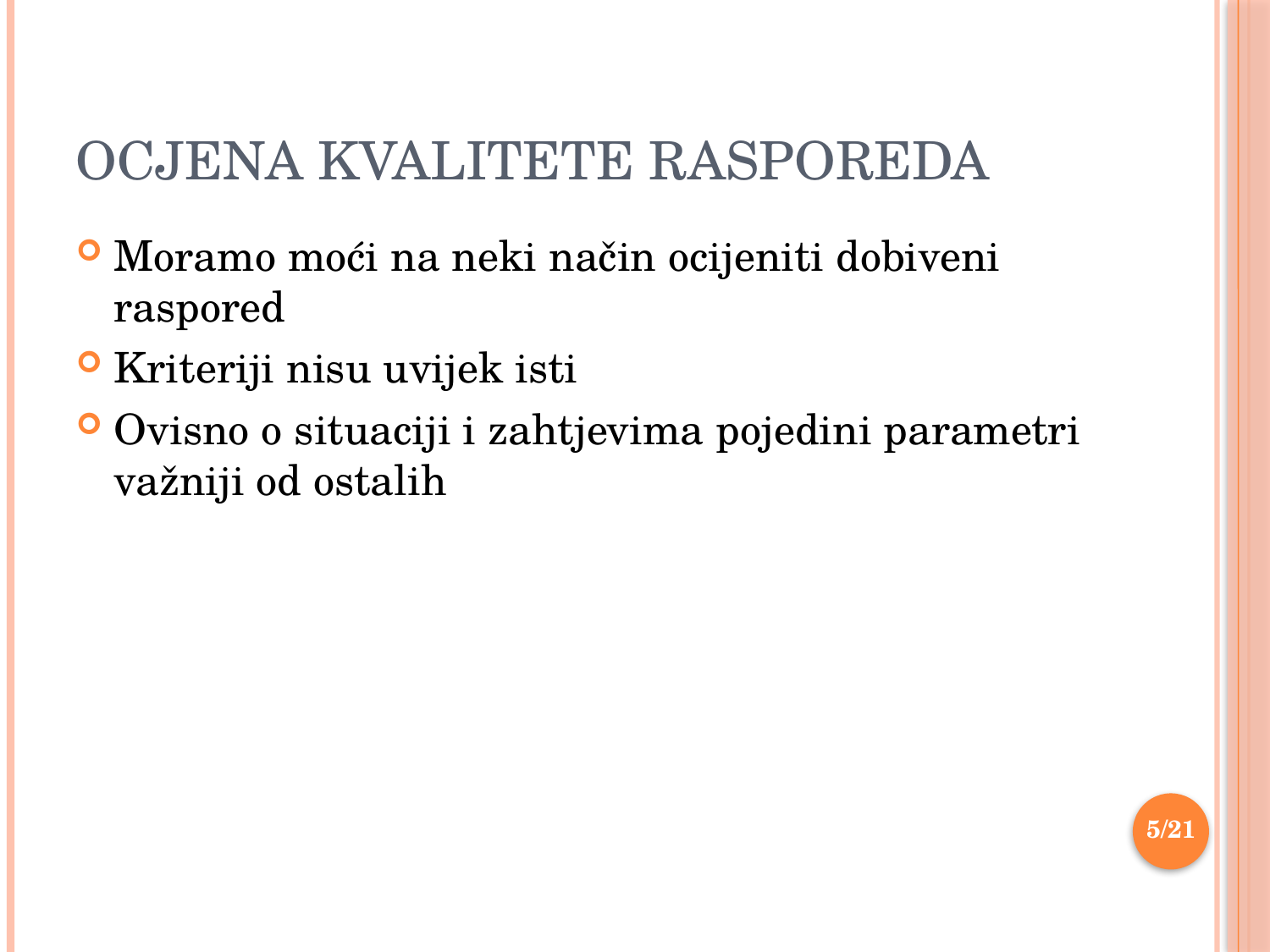

# Ocjena kvalitete rasporeda
Moramo moći na neki način ocijeniti dobiveni raspored
Kriteriji nisu uvijek isti
Ovisno o situaciji i zahtjevima pojedini parametri važniji od ostalih

5/21